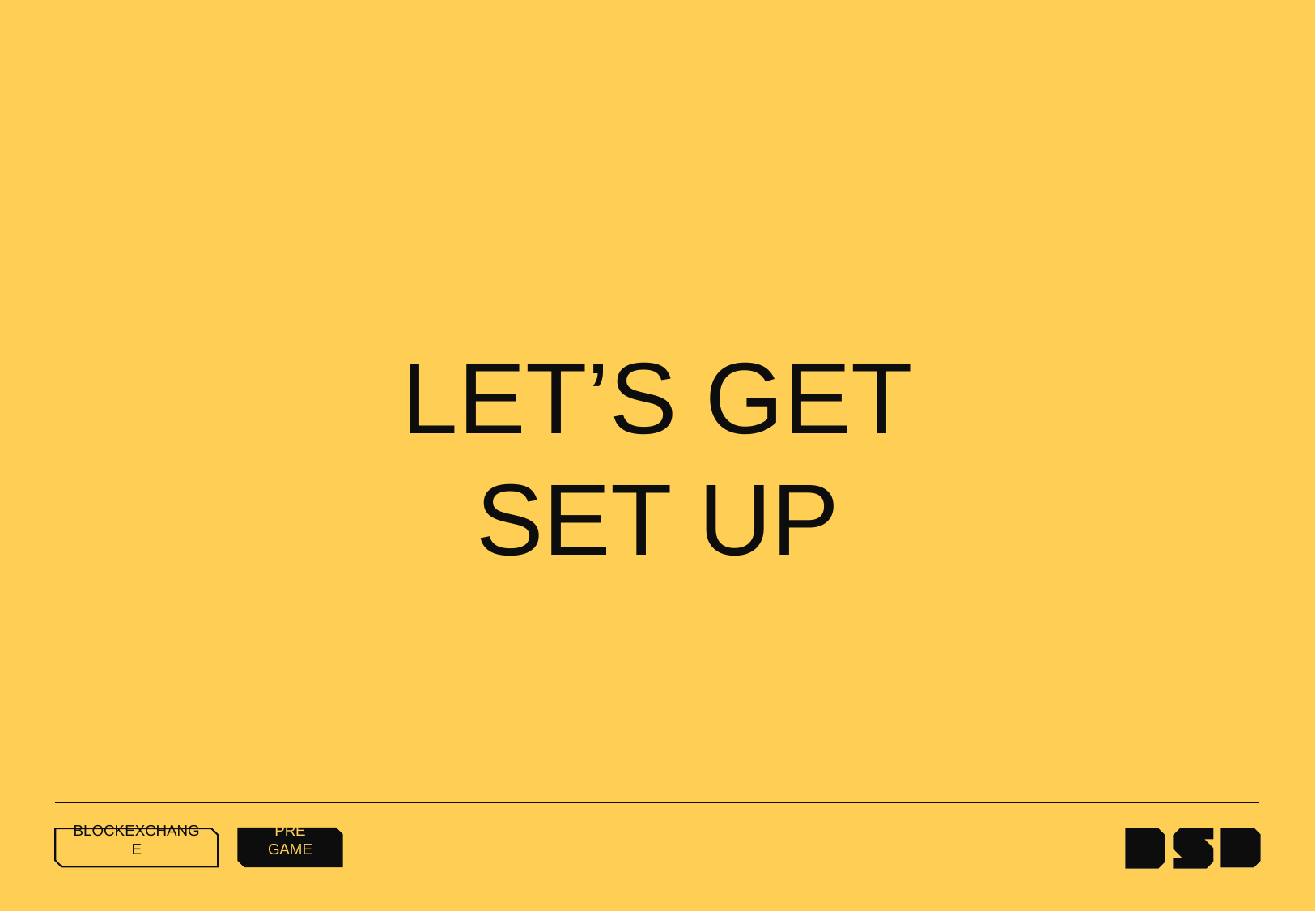

LET’S GET
SET UP
PRE GAME
BLOCKEXCHANGE